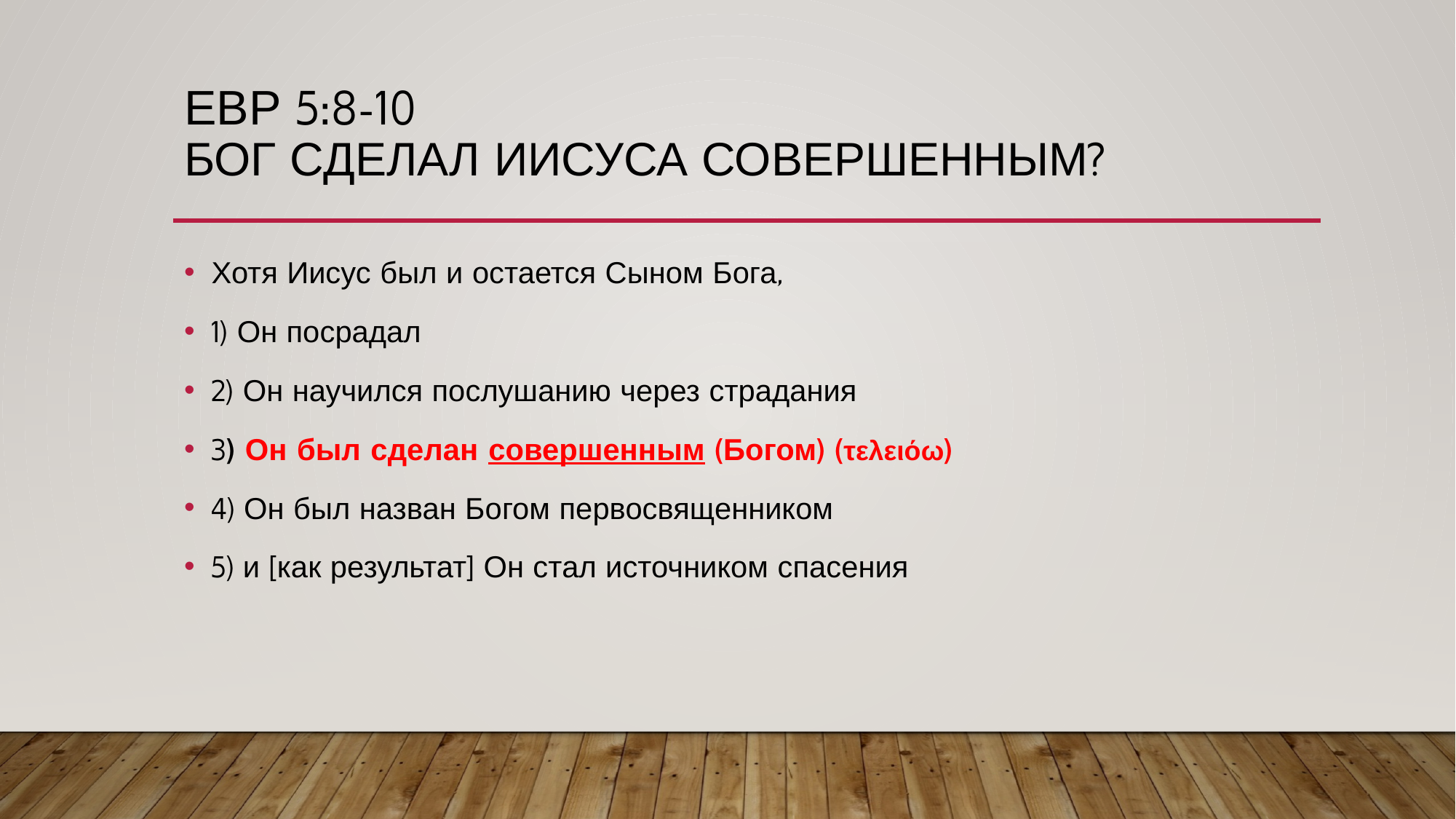

# Евр 5:8-10 Бог сделал Иисуса совершенным?
Хотя Иисус был и остается Сыном Бога,
1) Он посрадал
2) Он научился послушанию через страдания
3) Он был сделан совершенным (Богом) (τελειόω)
4) Он был назван Богом первосвященником
5) и [как результат] Он стал источником спасения